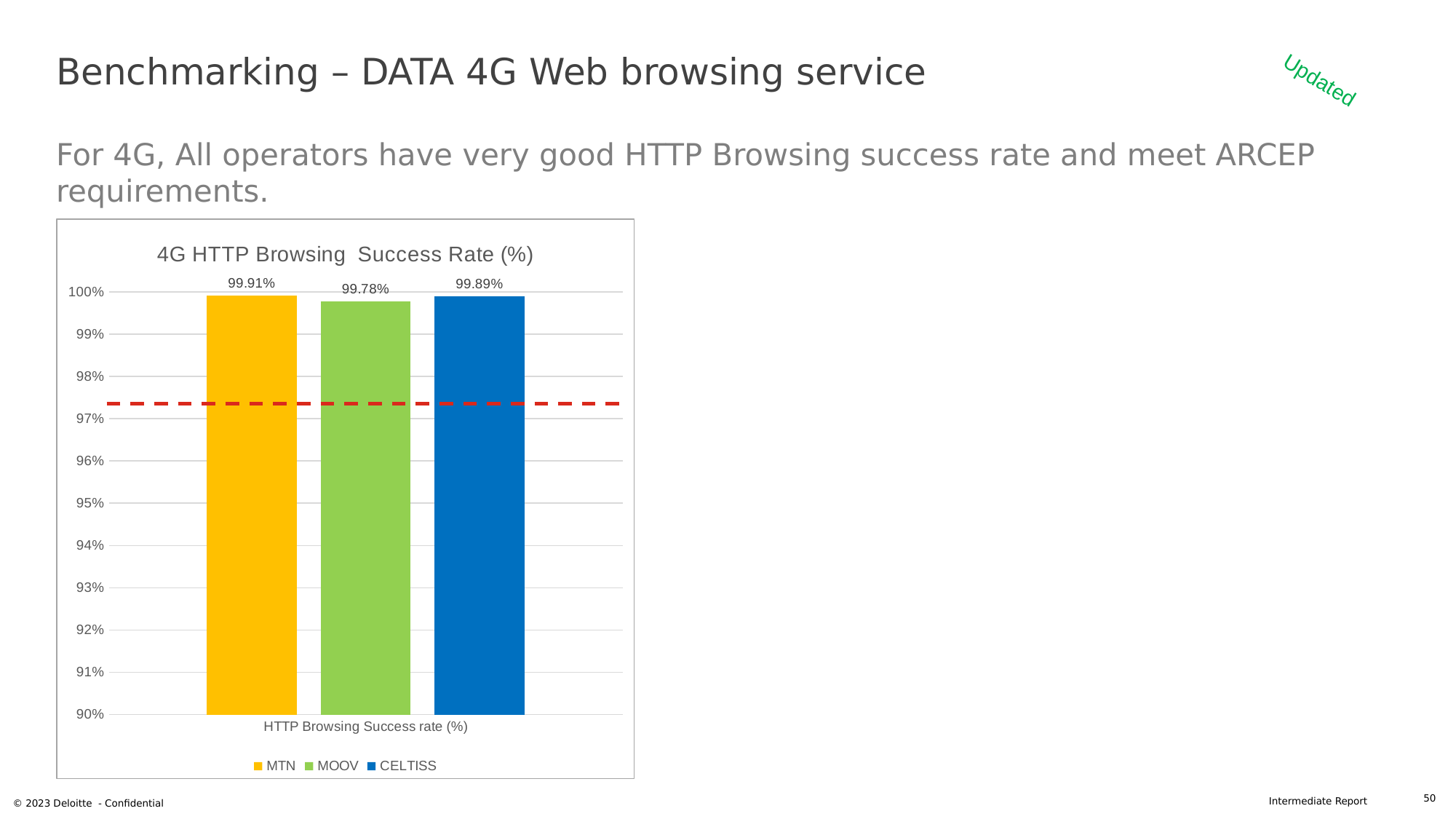

# Benchmarking – DATA 4G Web browsing service For 4G, All operators have very good HTTP Browsing success rate and meet ARCEP requirements.
Updated

### Chart: 4G HTTP Browsing  Success Rate (%)

| Category | MTN | MOOV | CELTISS |
|---|---|---|---|
| HTTP Browsing Success rate (%) | 0.9991 | 0.9978 | 0.9989 |
50
© 2023 Deloitte  - Confidential